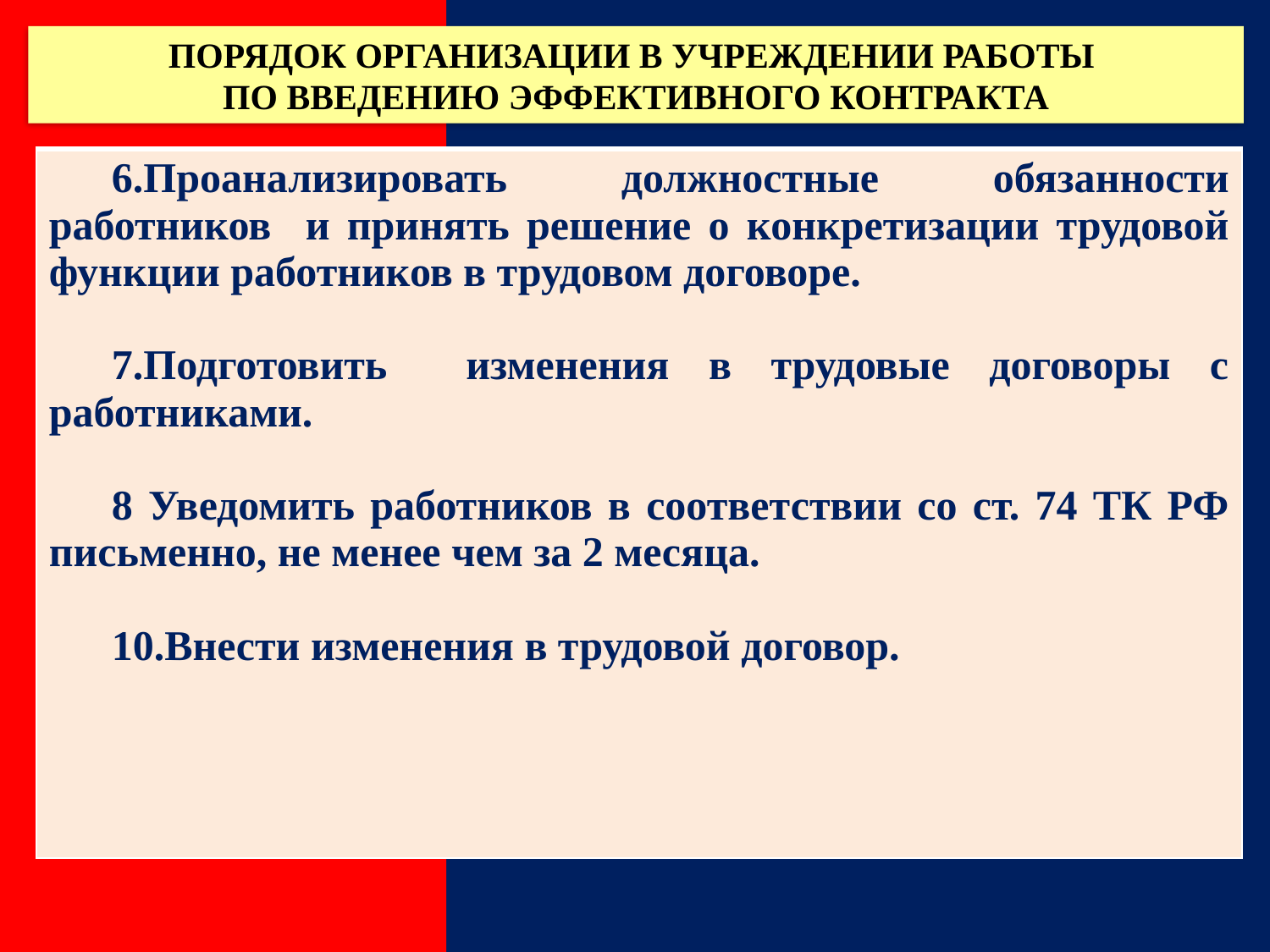

ПОРЯДОК ОРГАНИЗАЦИИ В УЧРЕЖДЕНИИ РАБОТЫ
ПО ВВЕДЕНИЮ ЭФФЕКТИВНОГО КОНТРАКТА
| 6.Проанализировать должностные обязанности работников и принять решение о конкретизации трудовой функции работников в трудовом договоре. 7.Подготовить изменения в трудовые договоры с работниками. 8 Уведомить работников в соответствии со ст. 74 ТК РФ письменно, не менее чем за 2 месяца. 10.Внести изменения в трудовой договор. |
| --- |